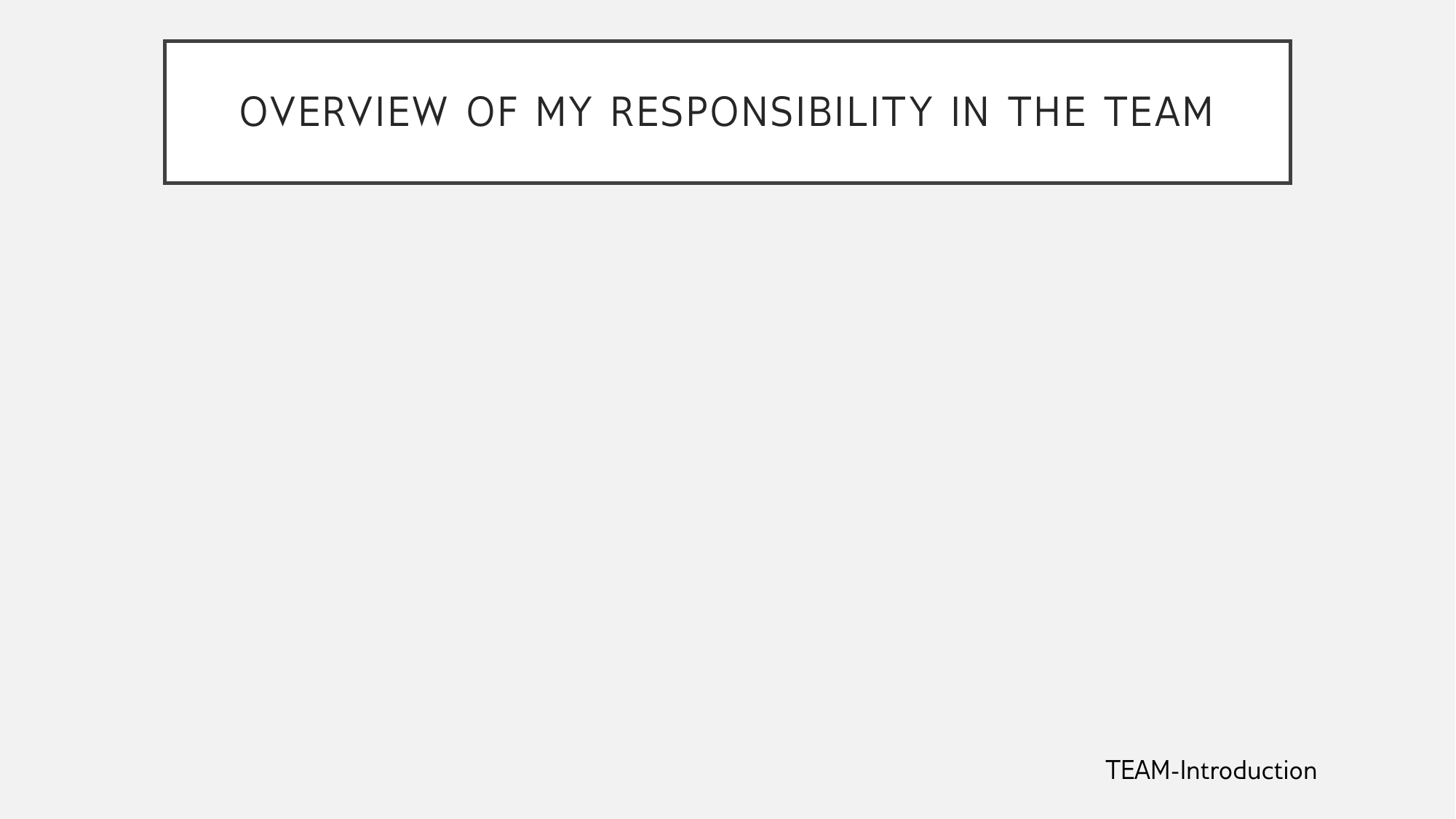

# Overview of My RESPONSIBILITY IN THE TEAM
TEAM-Introduction